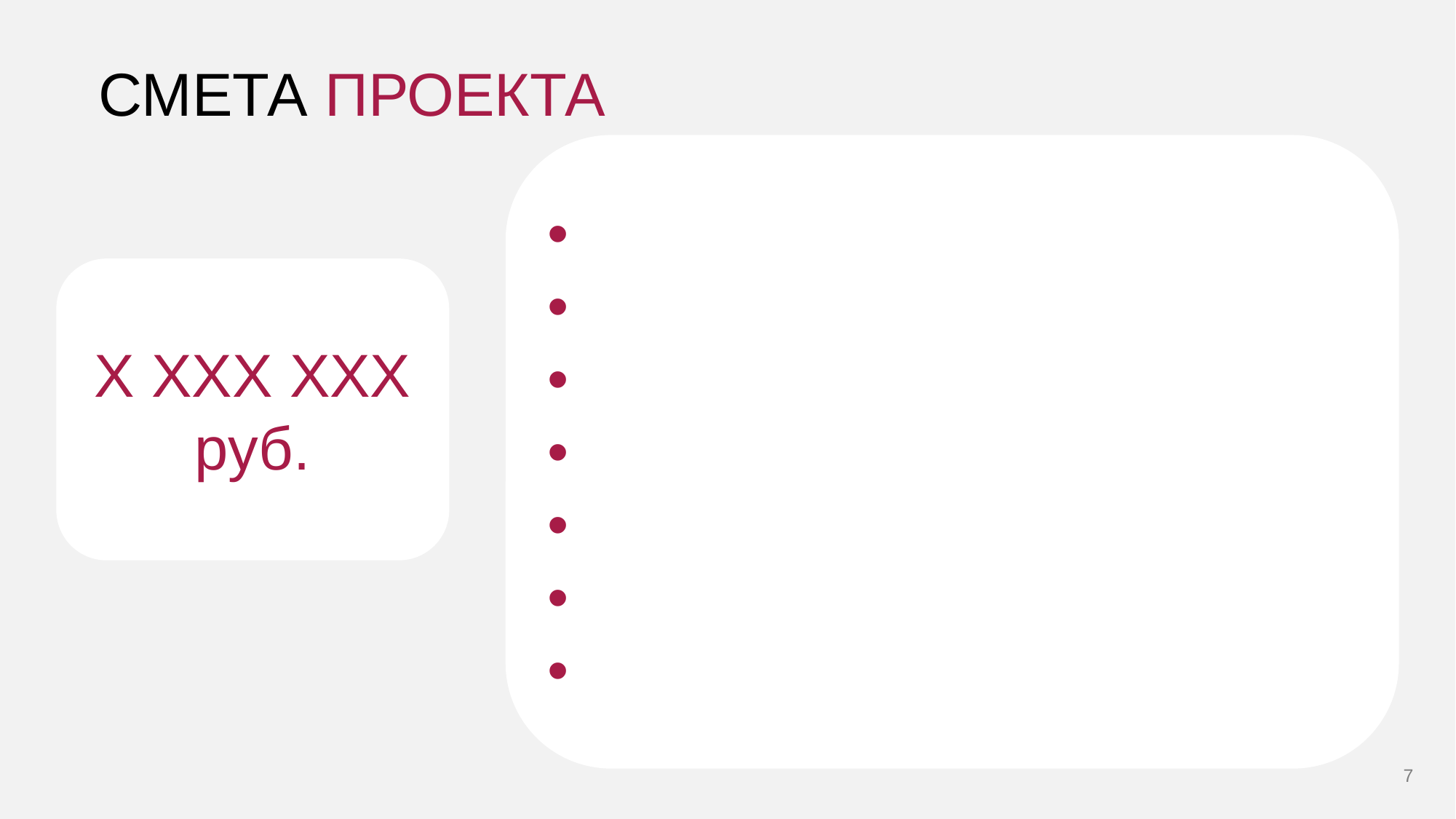

СМЕТА ПРОЕКТА

Х ХХХ ХХХ
руб.
7